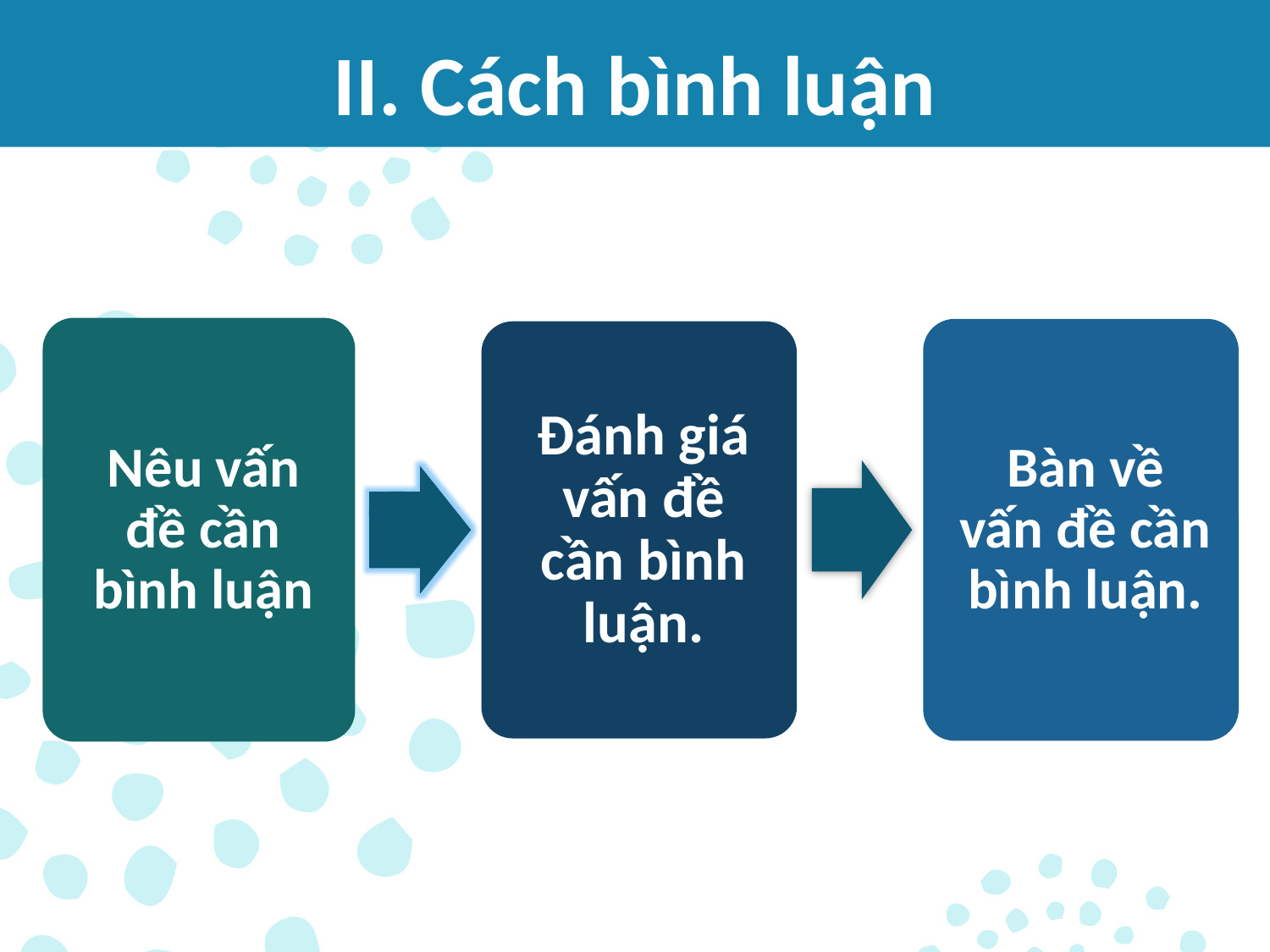

II. Cách bình luận
Nêu vấn đề cần bình luận

Đánh giá vấn đề cần bình luận.

Bàn về vấn đề cần bình luận.